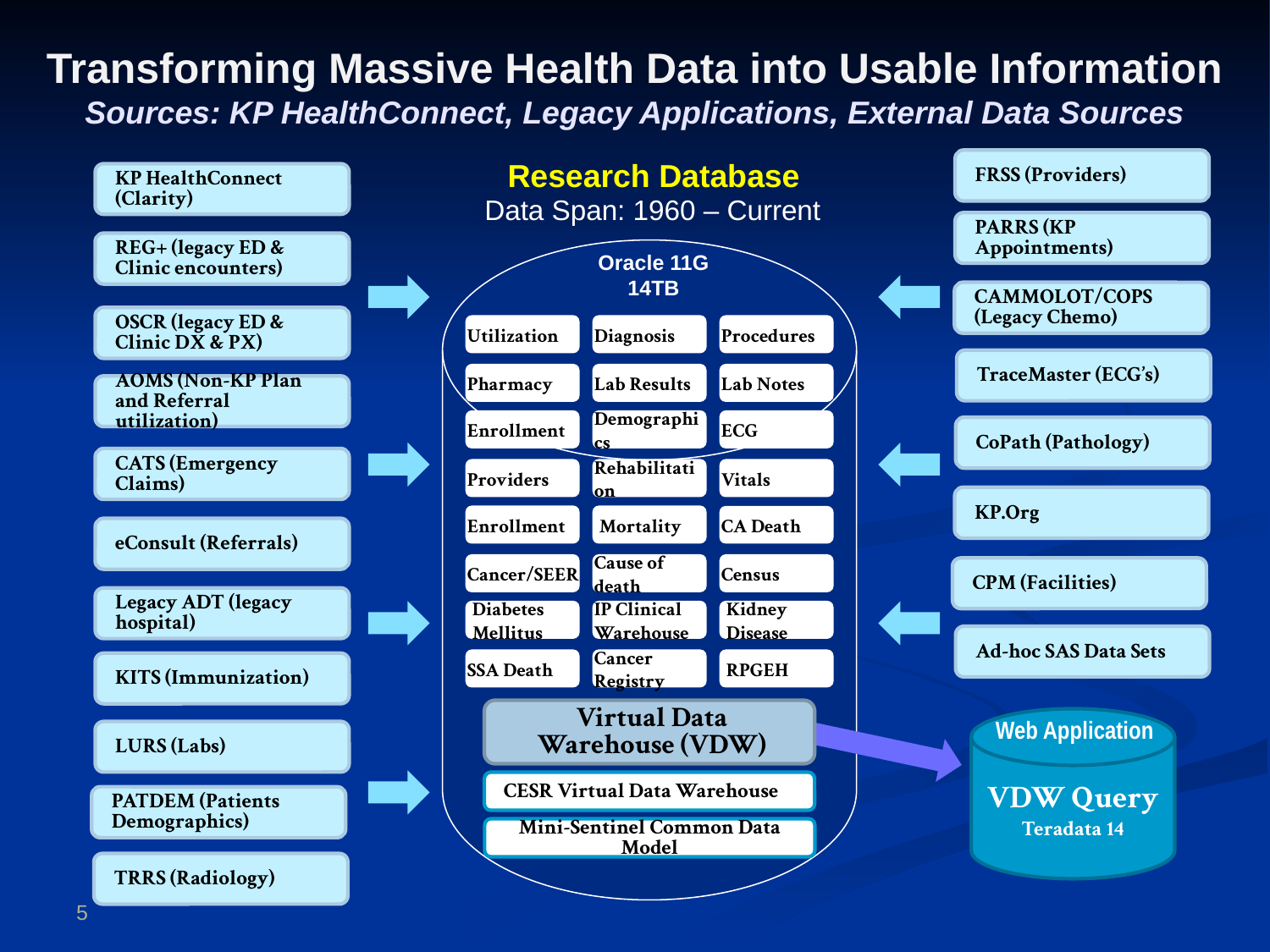

# Transforming Massive Health Data into Usable Information Sources: KP HealthConnect, Legacy Applications, External Data Sources
Research Database
FRSS (Providers)
KP HealthConnect (Clarity)
Data Span: 1960 – Current
PARRS (KP Appointments)
REG+ (legacy ED & Clinic encounters)

Oracle 11G
14TB

CAMMOLOT/COPS (Legacy Chemo)
OSCR (legacy ED & Clinic DX & PX)
Utilization
Diagnosis
Procedures
TraceMaster (ECG’s)
Pharmacy
Lab Results
Lab Notes
AOMS (Non-KP Plan and Referral utilization)
Enrollment
Demographics
ECG
CoPath (Pathology)

CATS (Emergency Claims)

Providers

Rehabilitation
Vitals
KP.Org
Enrollment
Mortality
CA Death
eConsult (Referrals)

Cancer/SEER

Cause of death
Census
CPM (Facilities)
Legacy ADT (legacy hospital)
Diabetes
Mellitus
IP Clinical Warehouse
Kidney
Disease

Ad-hoc SAS Data Sets
SSA Death
Cancer Registry
RPGEH
KITS (Immunization)
Virtual Data Warehouse (VDW)
VDW Query
Teradata 14
Web Application
LURS (Labs)

CESR Virtual Data Warehouse
PATDEM (Patients Demographics)
Mini-Sentinel Common Data Model
TRRS (Radiology)
5